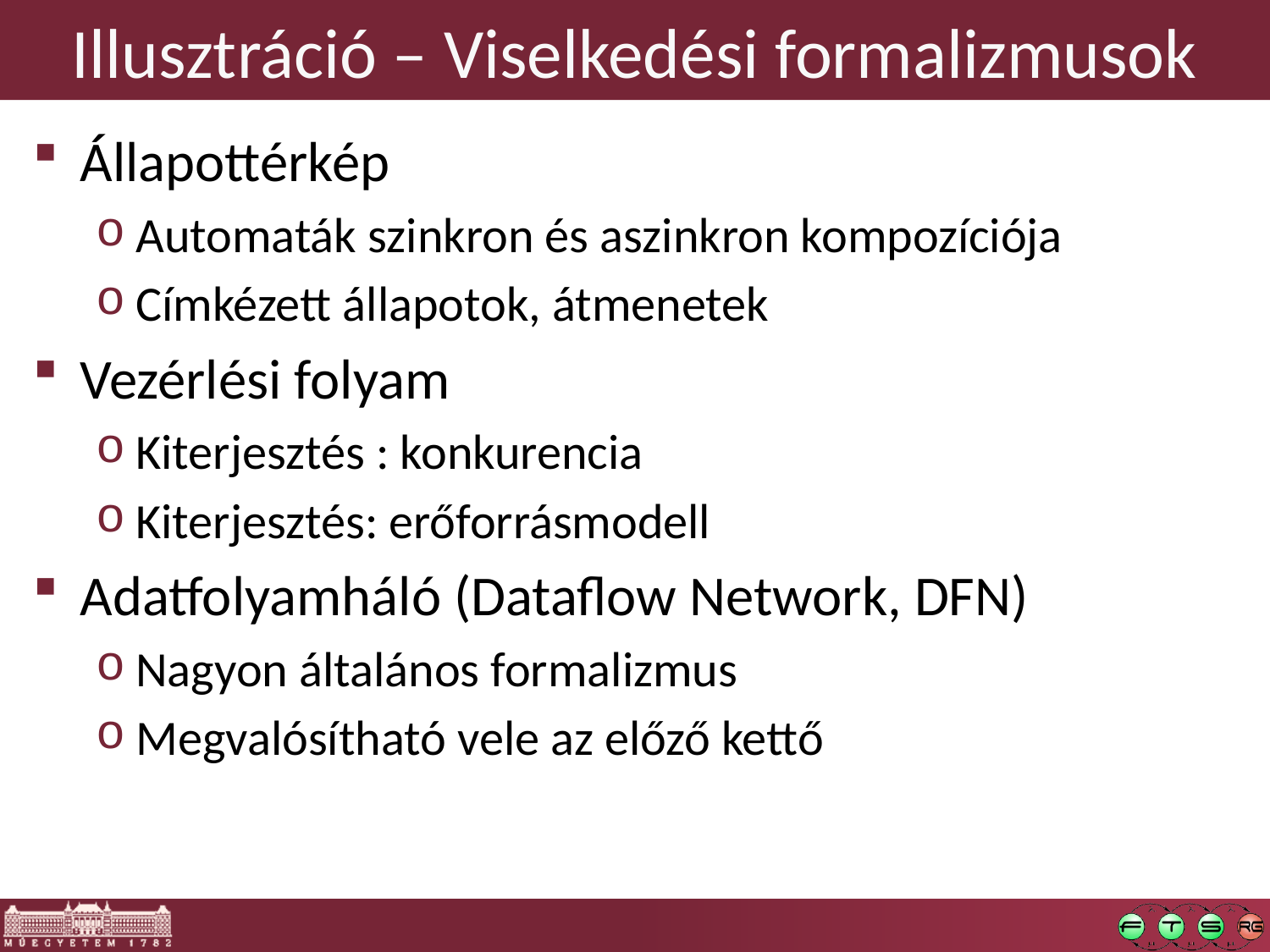

# Illusztráció – Viselkedési formalizmusok
Állapottérkép
Automaták szinkron és aszinkron kompozíciója
Címkézett állapotok, átmenetek
Vezérlési folyam
Kiterjesztés : konkurencia
Kiterjesztés: erőforrásmodell
Adatfolyamháló (Dataflow Network, DFN)
Nagyon általános formalizmus
Megvalósítható vele az előző kettő